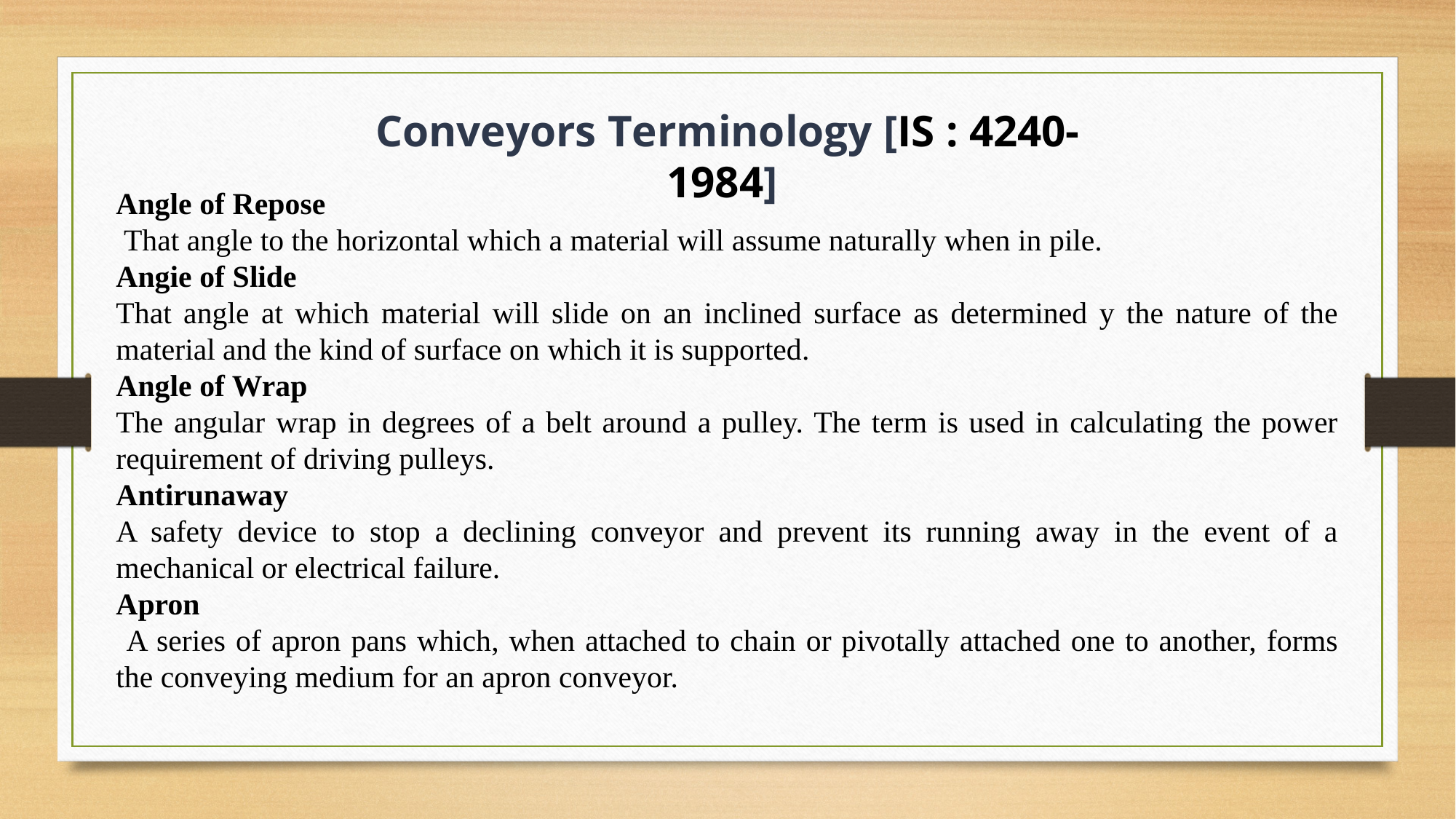

Conveyors Terminology [IS : 4240- 1984]
Angle of Repose
 That angle to the horizontal which a material will assume naturally when in pile.
Angie of Slide
That angle at which material will slide on an inclined surface as determined y the nature of the material and the kind of surface on which it is supported.
Angle of Wrap
The angular wrap in degrees of a belt around a pulley. The term is used in calculating the power requirement of driving pulleys.
Antirunaway
A safety device to stop a declining conveyor and prevent its running away in the event of a mechanical or electrical failure.
Apron
 A series of apron pans which, when attached to chain or pivotally attached one to another, forms the conveying medium for an apron conveyor.